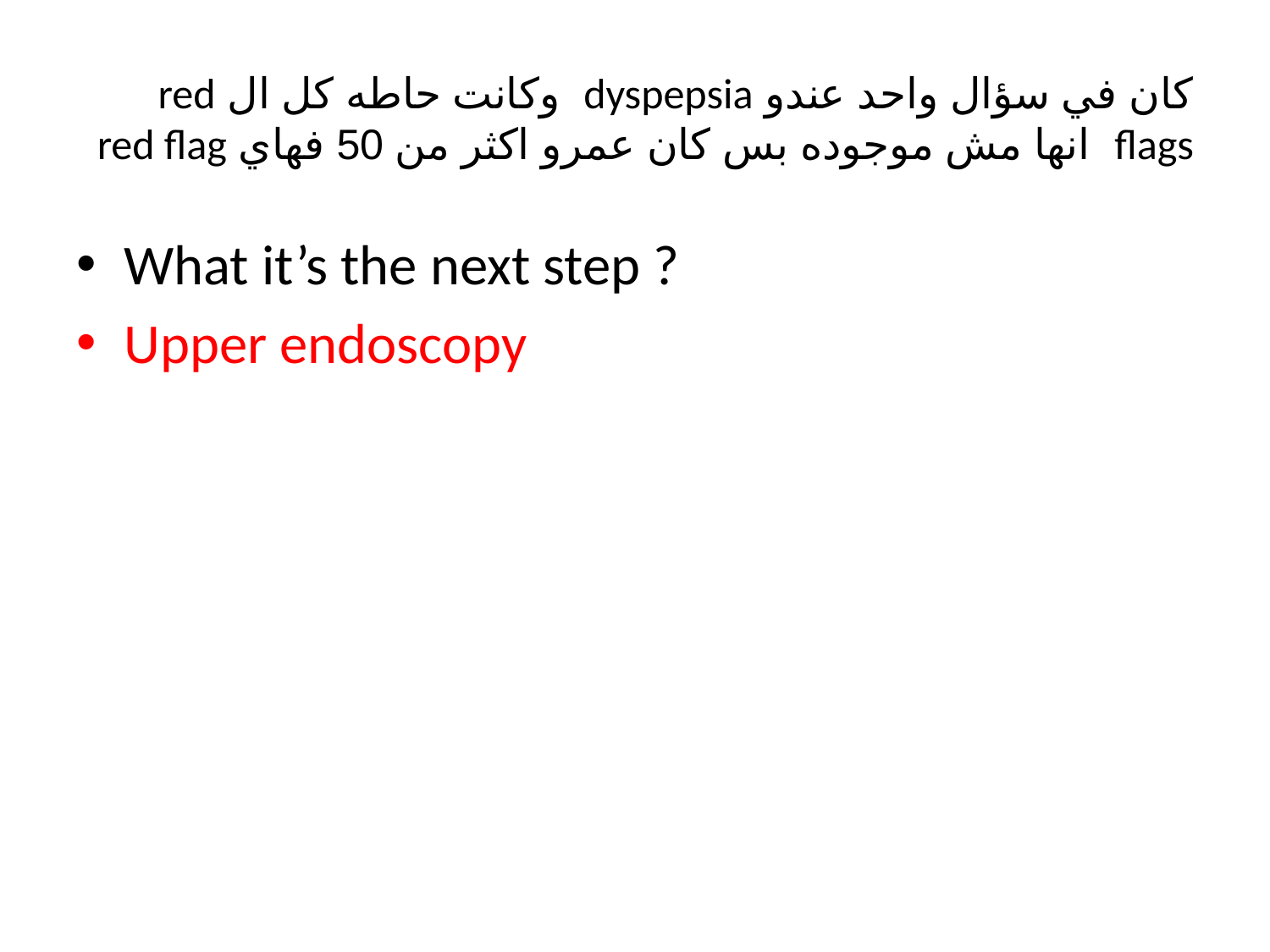

# كان في سؤال واحد عندو dyspepsia  وكانت حاطه كل ال red flags  انها مش موجوده بس كان عمرو اكثر من 50 فهاي red flag
What it’s the next step ?
Upper endoscopy